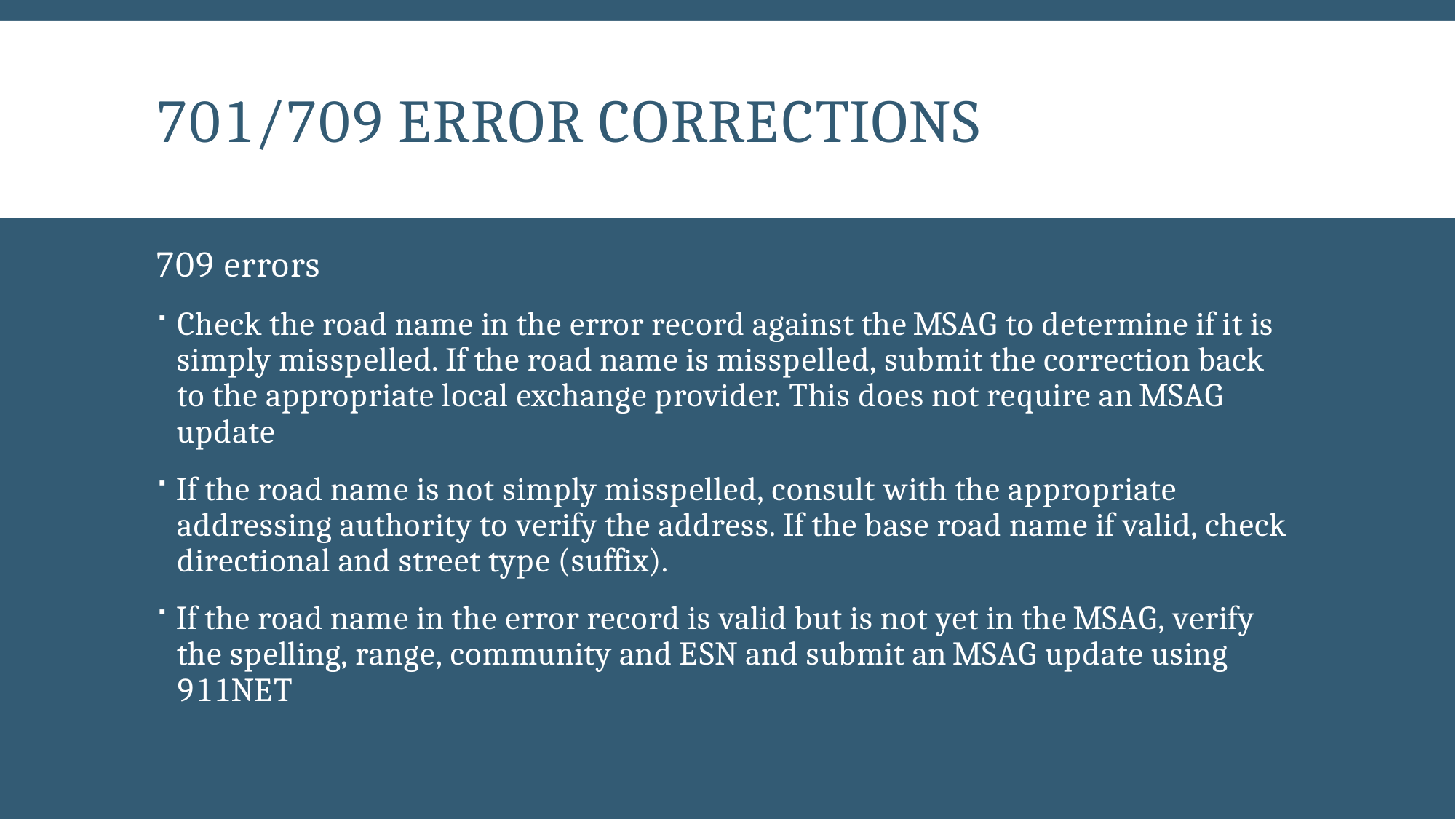

# 701/709 error Corrections
709 errors
Check the road name in the error record against the MSAG to determine if it is simply misspelled. If the road name is misspelled, submit the correction back to the appropriate local exchange provider. This does not require an MSAG update
If the road name is not simply misspelled, consult with the appropriate addressing authority to verify the address. If the base road name if valid, check directional and street type (suffix).
If the road name in the error record is valid but is not yet in the MSAG, verify the spelling, range, community and ESN and submit an MSAG update using 911NET